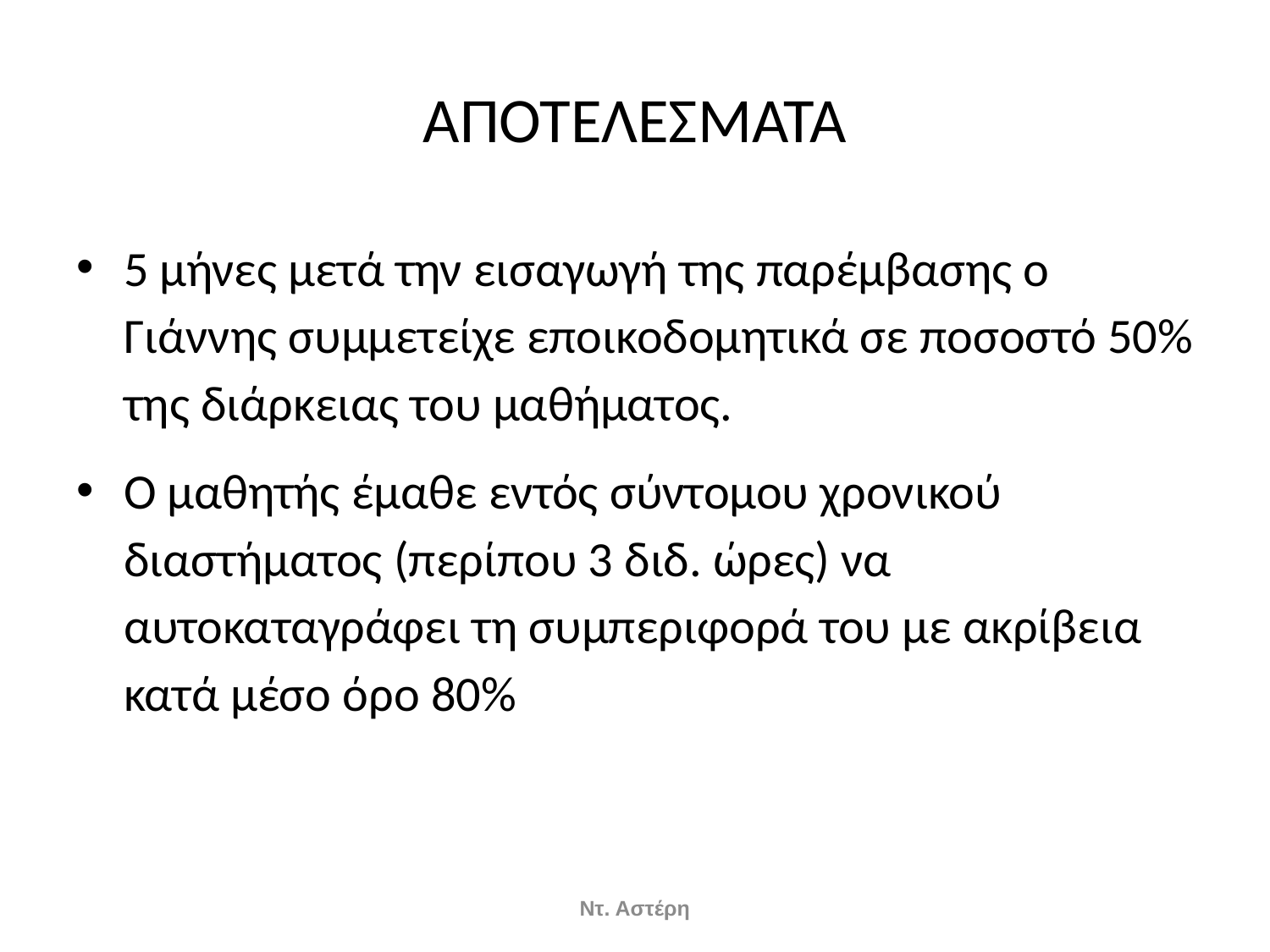

# ΑΠΟΤΕΛΕΣΜΑΤΑ
5 μήνες μετά την εισαγωγή της παρέμβασης ο Γιάννης συμμετείχε εποικοδομητικά σε ποσοστό 50% της διάρκειας του μαθήματος.
Ο μαθητής έμαθε εντός σύντομου χρονικού διαστήματος (περίπου 3 διδ. ώρες) να αυτοκαταγράφει τη συμπεριφορά του με ακρίβεια κατά μέσο όρο 80%
Ντ. Αστέρη